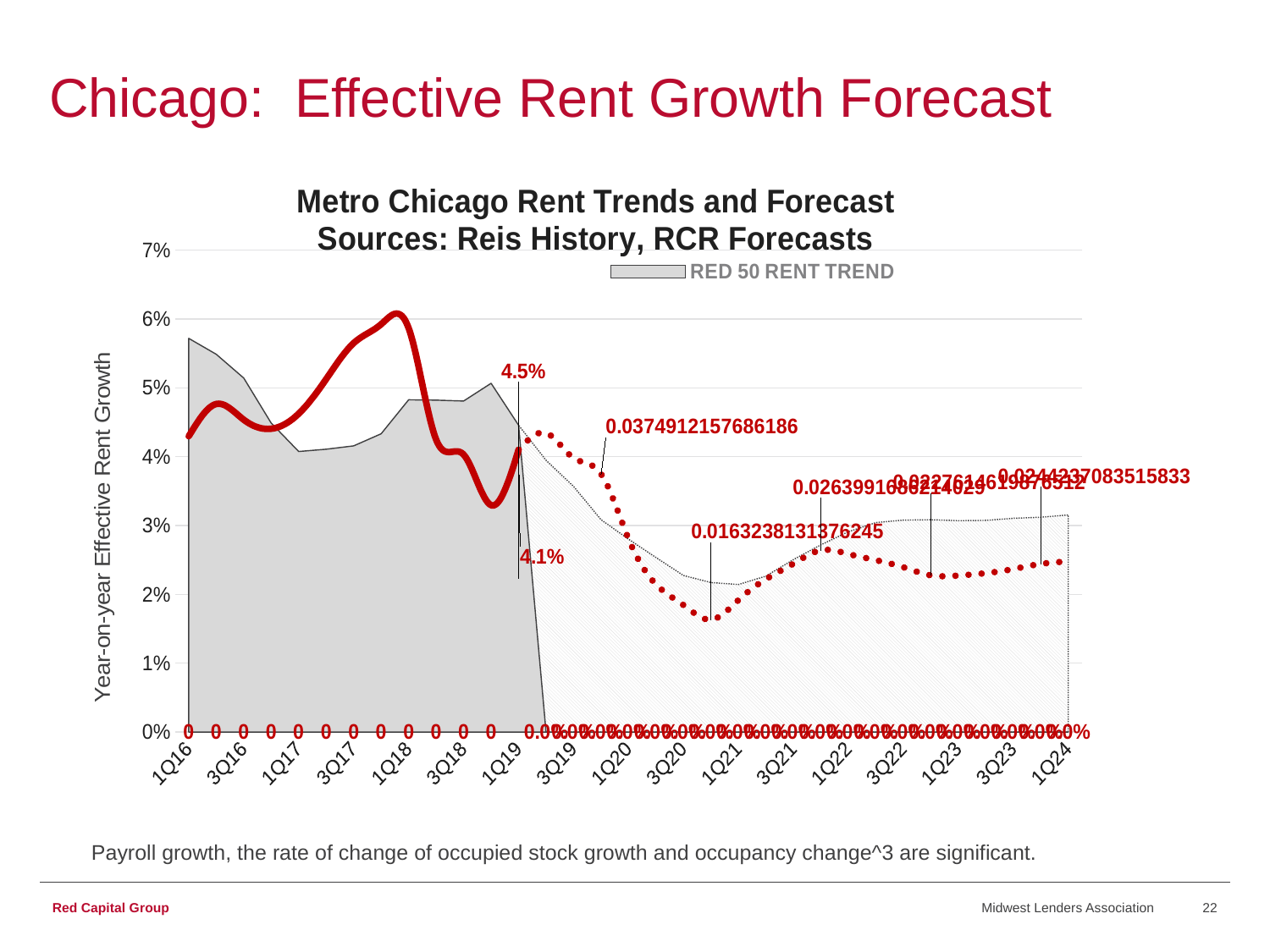

# Chicago:  Effective Rent Growth Forecast

[unsupported chart]

Payroll growth, the rate of change of occupied stock growth and occupancy change^3 are significant.
Midwest Lenders Association
22